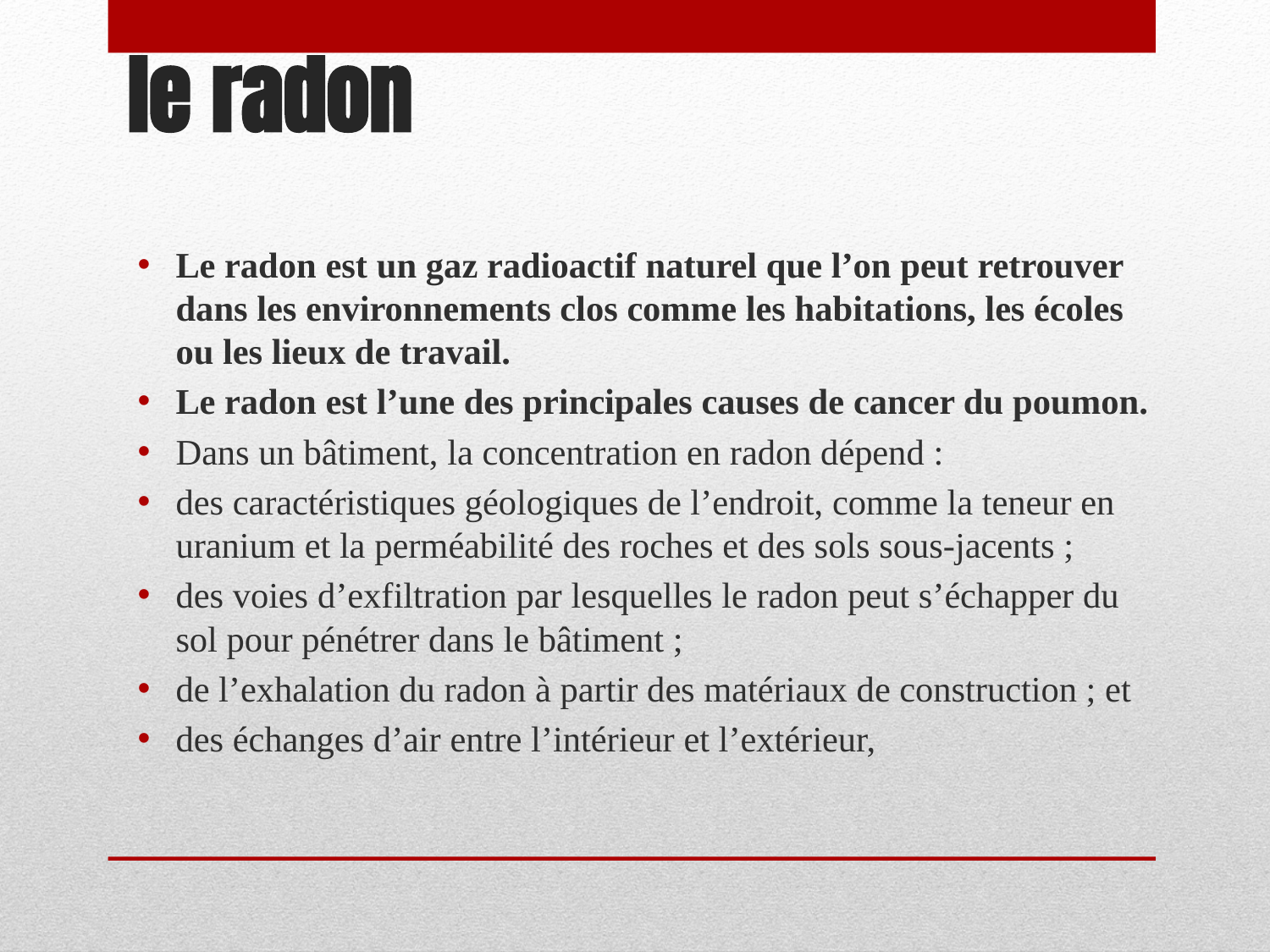

# le radon
Le radon est un gaz radioactif naturel que l’on peut retrouver dans les environnements clos comme les habitations, les écoles ou les lieux de travail.
Le radon est l’une des principales causes de cancer du poumon.
Dans un bâtiment, la concentration en radon dépend :
des caractéristiques géologiques de l’endroit, comme la teneur en uranium et la perméabilité des roches et des sols sous-jacents ;
des voies d’exfiltration par lesquelles le radon peut s’échapper du sol pour pénétrer dans le bâtiment ;
de l’exhalation du radon à partir des matériaux de construction ; et
des échanges d’air entre l’intérieur et l’extérieur,